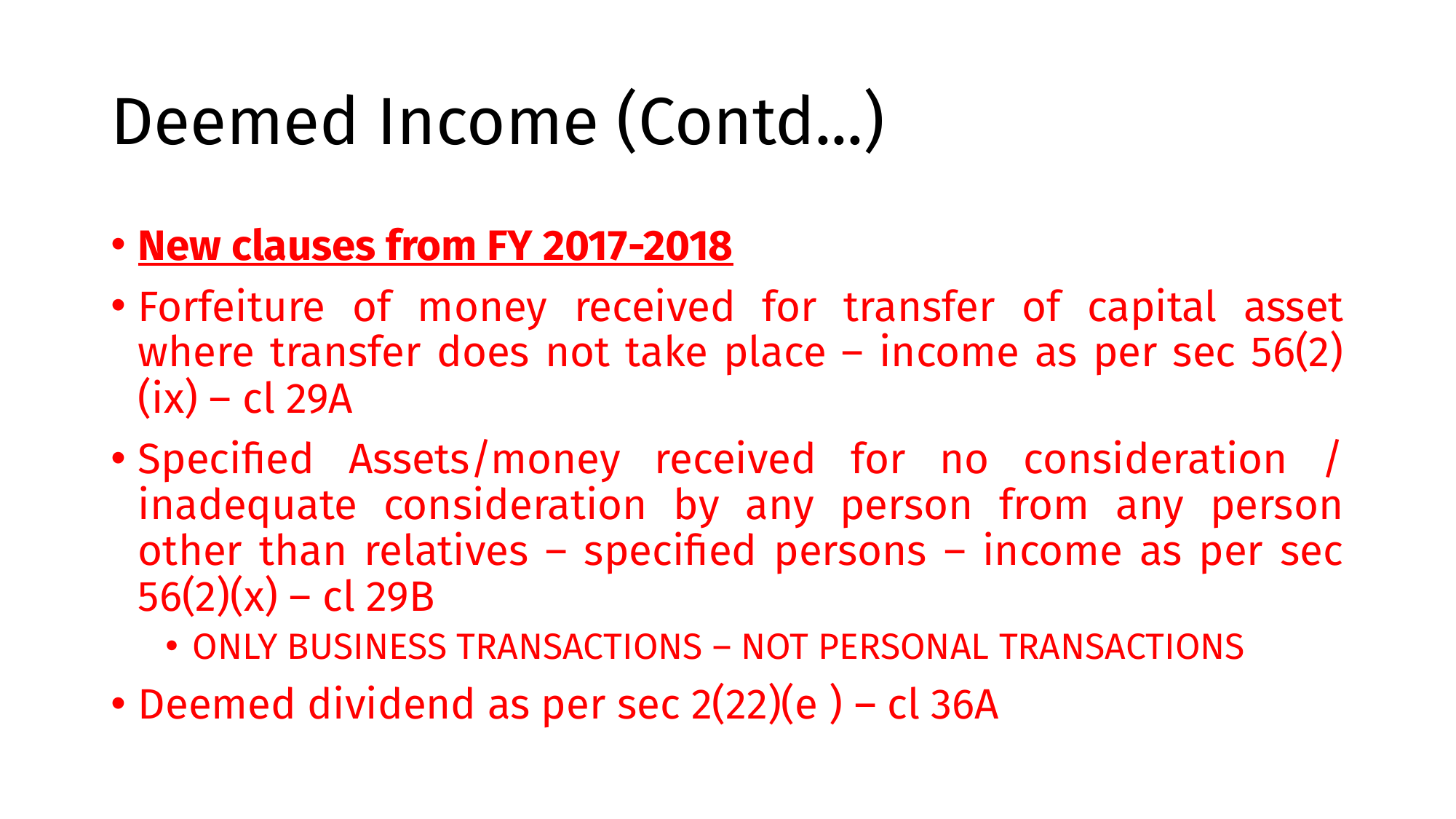

# Deemed Income (Contd...)
New clauses from FY 2017-2018
Forfeiture of money received for transfer of capital asset where transfer does not take place – income as per sec 56(2)(ix) – cl 29A
Specified Assets/money received for no consideration / inadequate consideration by any person from any person other than relatives – specified persons – income as per sec 56(2)(x) – cl 29B
ONLY BUSINESS TRANSACTIONS – NOT PERSONAL TRANSACTIONS
Deemed dividend as per sec 2(22)(e ) – cl 36A